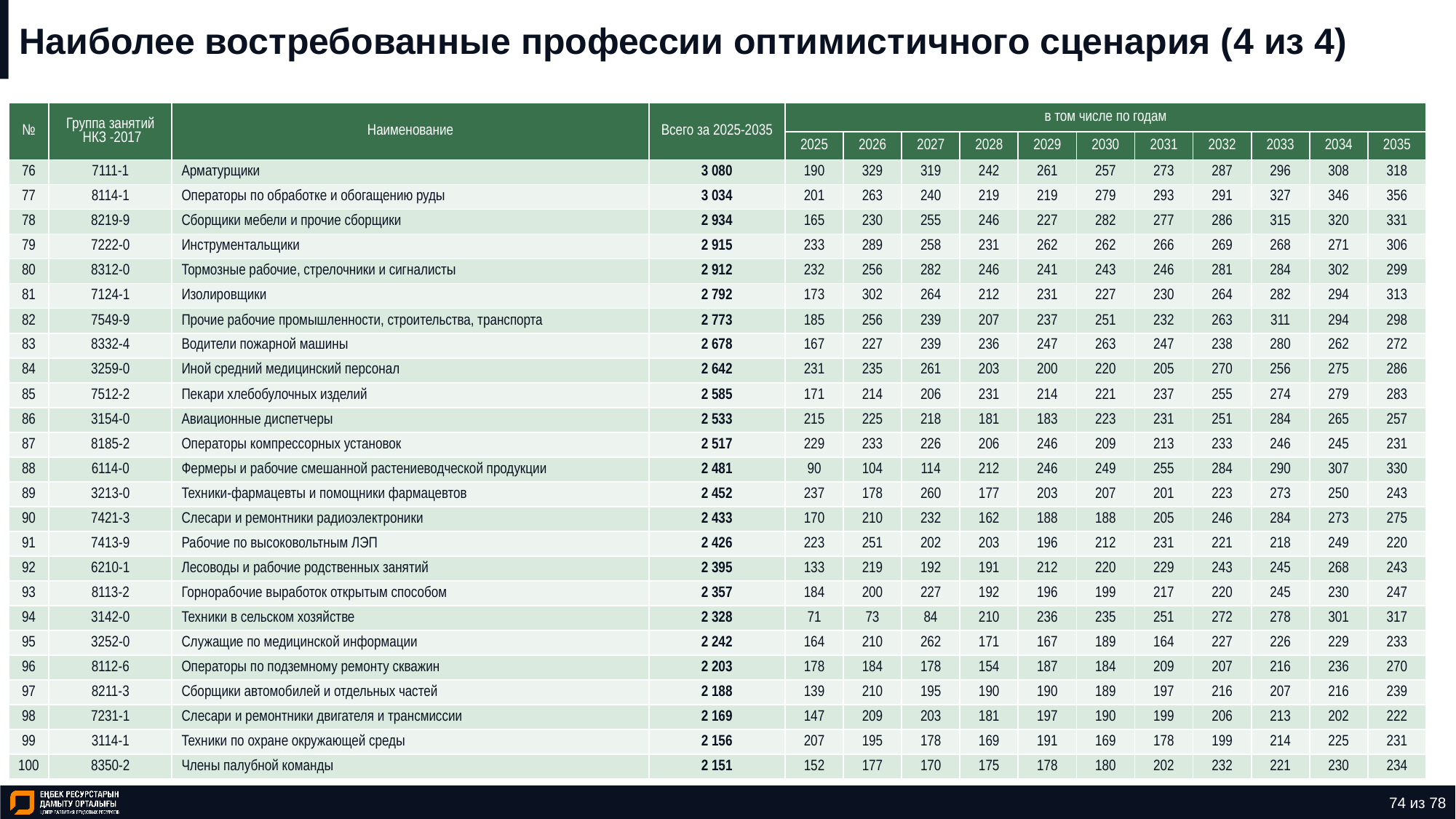

# Наиболее востребованные профессии оптимистичного сценария (4 из 4)
| № | Группа занятий НКЗ -2017 | Наименование | Всего за 2025-2035 | в том числе по годам |  |  |  |  |  |  |  |  |  |  |
| --- | --- | --- | --- | --- | --- | --- | --- | --- | --- | --- | --- | --- | --- | --- |
|  |  |  |  | 2025 | 2026 | 2027 | 2028 | 2029 | 2030 | 2031 | 2032 | 2033 | 2034 | 2035 |
| 76 | 7111-1 | Арматурщики | 3 080 | 190 | 329 | 319 | 242 | 261 | 257 | 273 | 287 | 296 | 308 | 318 |
| 77 | 8114-1 | Операторы по обработке и обогащению руды | 3 034 | 201 | 263 | 240 | 219 | 219 | 279 | 293 | 291 | 327 | 346 | 356 |
| 78 | 8219-9 | Сборщики мебели и прочие сборщики | 2 934 | 165 | 230 | 255 | 246 | 227 | 282 | 277 | 286 | 315 | 320 | 331 |
| 79 | 7222-0 | Инструментальщики | 2 915 | 233 | 289 | 258 | 231 | 262 | 262 | 266 | 269 | 268 | 271 | 306 |
| 80 | 8312-0 | Тормозные рабочие, стрелочники и сигналисты | 2 912 | 232 | 256 | 282 | 246 | 241 | 243 | 246 | 281 | 284 | 302 | 299 |
| 81 | 7124-1 | Изолировщики | 2 792 | 173 | 302 | 264 | 212 | 231 | 227 | 230 | 264 | 282 | 294 | 313 |
| 82 | 7549-9 | Прочие рабочие промышленности, строительства, транспорта | 2 773 | 185 | 256 | 239 | 207 | 237 | 251 | 232 | 263 | 311 | 294 | 298 |
| 83 | 8332-4 | Водители пожарной машины | 2 678 | 167 | 227 | 239 | 236 | 247 | 263 | 247 | 238 | 280 | 262 | 272 |
| 84 | 3259-0 | Иной средний медицинский персонал | 2 642 | 231 | 235 | 261 | 203 | 200 | 220 | 205 | 270 | 256 | 275 | 286 |
| 85 | 7512-2 | Пекари хлебобулочных изделий | 2 585 | 171 | 214 | 206 | 231 | 214 | 221 | 237 | 255 | 274 | 279 | 283 |
| 86 | 3154-0 | Авиационные диспетчеры | 2 533 | 215 | 225 | 218 | 181 | 183 | 223 | 231 | 251 | 284 | 265 | 257 |
| 87 | 8185-2 | Операторы компрессорных установок | 2 517 | 229 | 233 | 226 | 206 | 246 | 209 | 213 | 233 | 246 | 245 | 231 |
| 88 | 6114-0 | Фермеры и рабочие смешанной растениеводческой продукции | 2 481 | 90 | 104 | 114 | 212 | 246 | 249 | 255 | 284 | 290 | 307 | 330 |
| 89 | 3213-0 | Техники-фармацевты и помощники фармацевтов | 2 452 | 237 | 178 | 260 | 177 | 203 | 207 | 201 | 223 | 273 | 250 | 243 |
| 90 | 7421-3 | Слесари и ремонтники радиоэлектроники | 2 433 | 170 | 210 | 232 | 162 | 188 | 188 | 205 | 246 | 284 | 273 | 275 |
| 91 | 7413-9 | Рабочие по высоковольтным ЛЭП | 2 426 | 223 | 251 | 202 | 203 | 196 | 212 | 231 | 221 | 218 | 249 | 220 |
| 92 | 6210-1 | Лесоводы и рабочие родственных занятий | 2 395 | 133 | 219 | 192 | 191 | 212 | 220 | 229 | 243 | 245 | 268 | 243 |
| 93 | 8113-2 | Горнорабочие выработок открытым способом | 2 357 | 184 | 200 | 227 | 192 | 196 | 199 | 217 | 220 | 245 | 230 | 247 |
| 94 | 3142-0 | Техники в сельском хозяйстве | 2 328 | 71 | 73 | 84 | 210 | 236 | 235 | 251 | 272 | 278 | 301 | 317 |
| 95 | 3252-0 | Служащие по медицинской информации | 2 242 | 164 | 210 | 262 | 171 | 167 | 189 | 164 | 227 | 226 | 229 | 233 |
| 96 | 8112-6 | Операторы по подземному ремонту скважин | 2 203 | 178 | 184 | 178 | 154 | 187 | 184 | 209 | 207 | 216 | 236 | 270 |
| 97 | 8211-3 | Сборщики автомобилей и отдельных частей | 2 188 | 139 | 210 | 195 | 190 | 190 | 189 | 197 | 216 | 207 | 216 | 239 |
| 98 | 7231-1 | Слесари и ремонтники двигателя и трансмиссии | 2 169 | 147 | 209 | 203 | 181 | 197 | 190 | 199 | 206 | 213 | 202 | 222 |
| 99 | 3114-1 | Техники по охране окружающей среды | 2 156 | 207 | 195 | 178 | 169 | 191 | 169 | 178 | 199 | 214 | 225 | 231 |
| 100 | 8350-2 | Члены палубной команды | 2 151 | 152 | 177 | 170 | 175 | 178 | 180 | 202 | 232 | 221 | 230 | 234 |
74 из 78